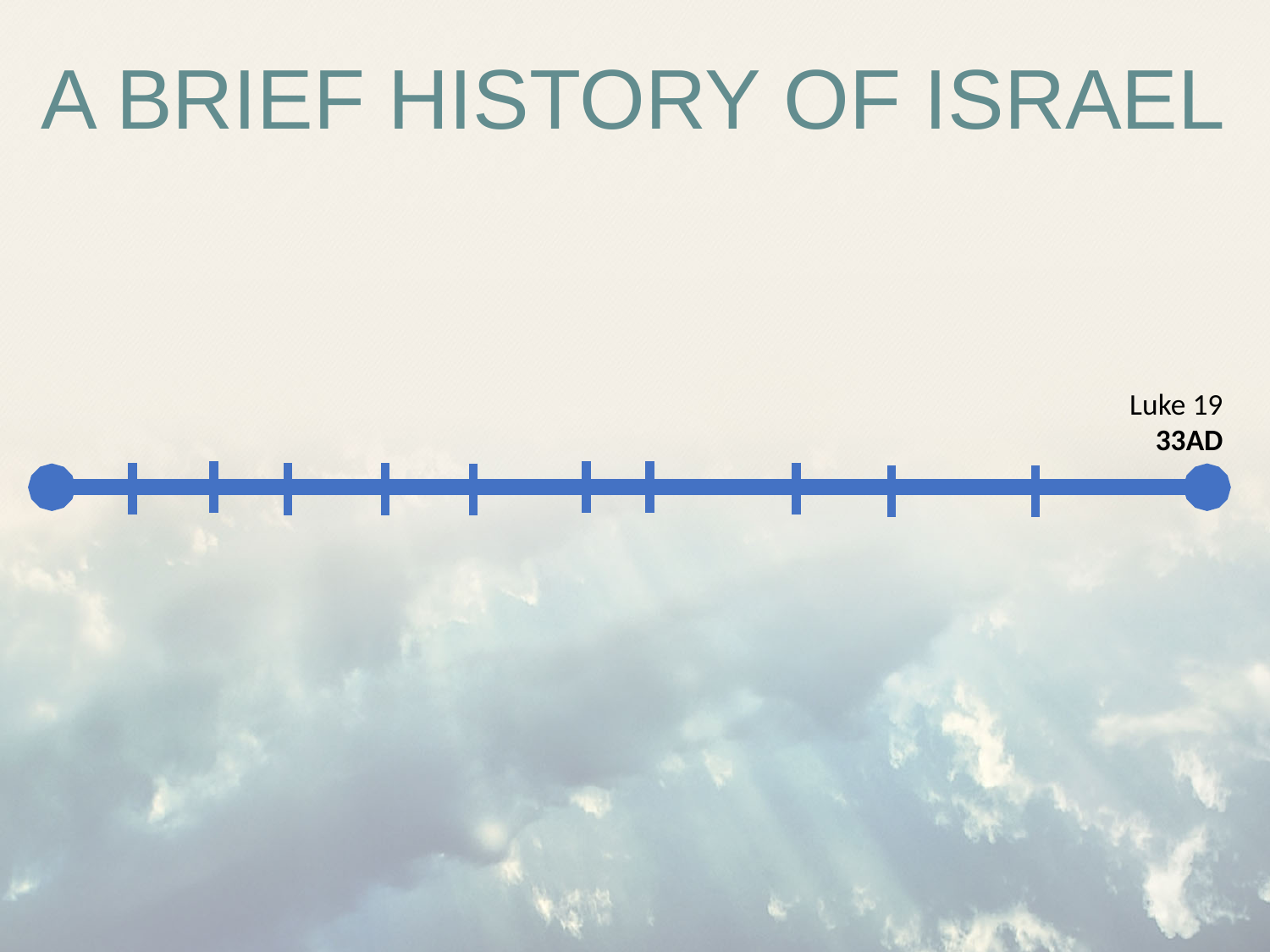

# A Brief History of Israel
Luke 19
33AD